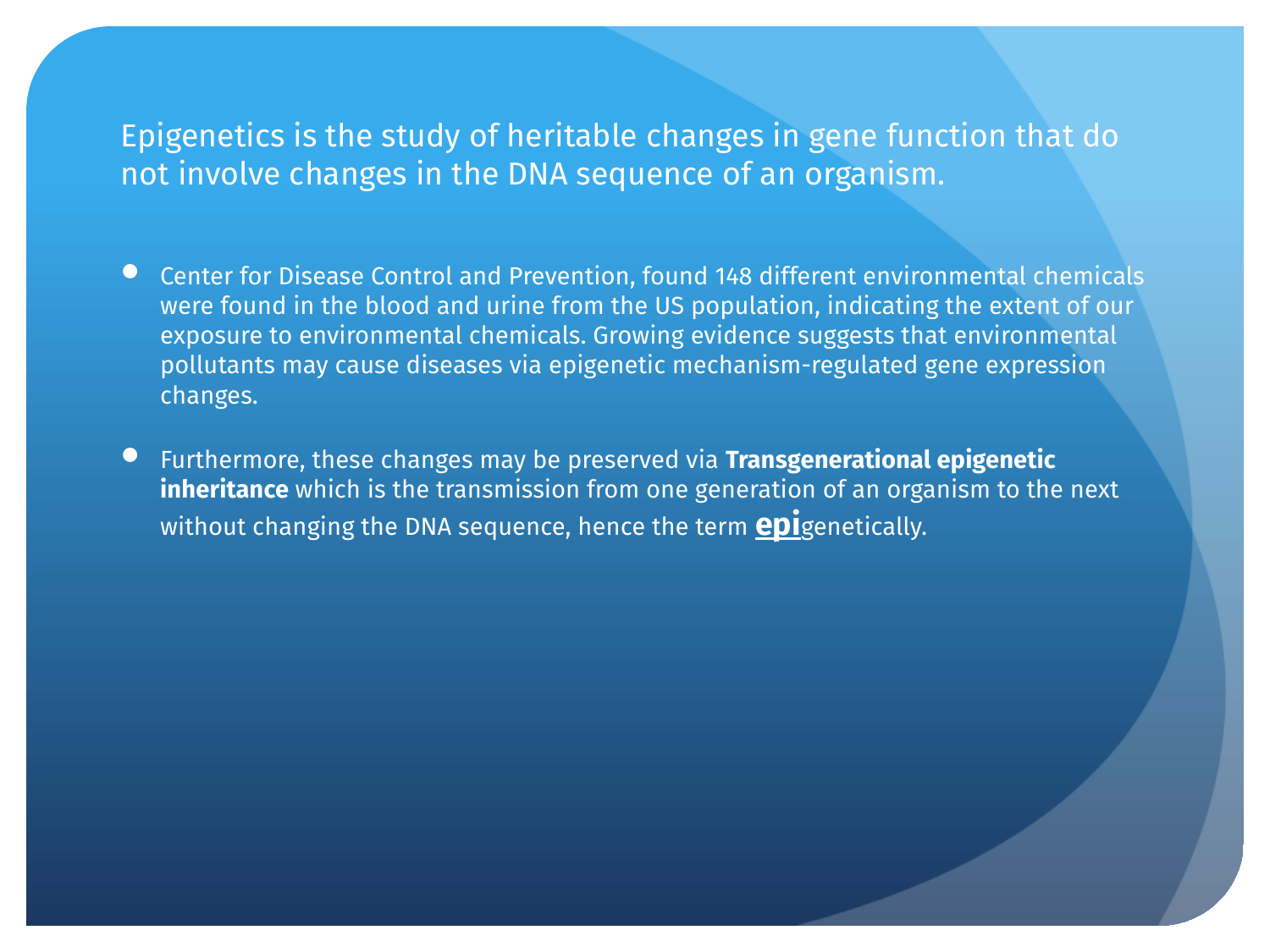

# Epigenetics is the study of heritable changes in gene function that do not involve changes in the DNA sequence of an organism.
Center for Disease Control and Prevention, found 148 different environmental chemicals were found in the blood and urine from the US population, indicating the extent of our exposure to environmental chemicals. Growing evidence suggests that environmental pollutants may cause diseases via epigenetic mechanism-regulated gene expression changes.
Furthermore, these changes may be preserved via Transgenerational epigenetic inheritance which is the transmission from one generation of an organism to the next without changing the DNA sequence, hence the term epigenetically.